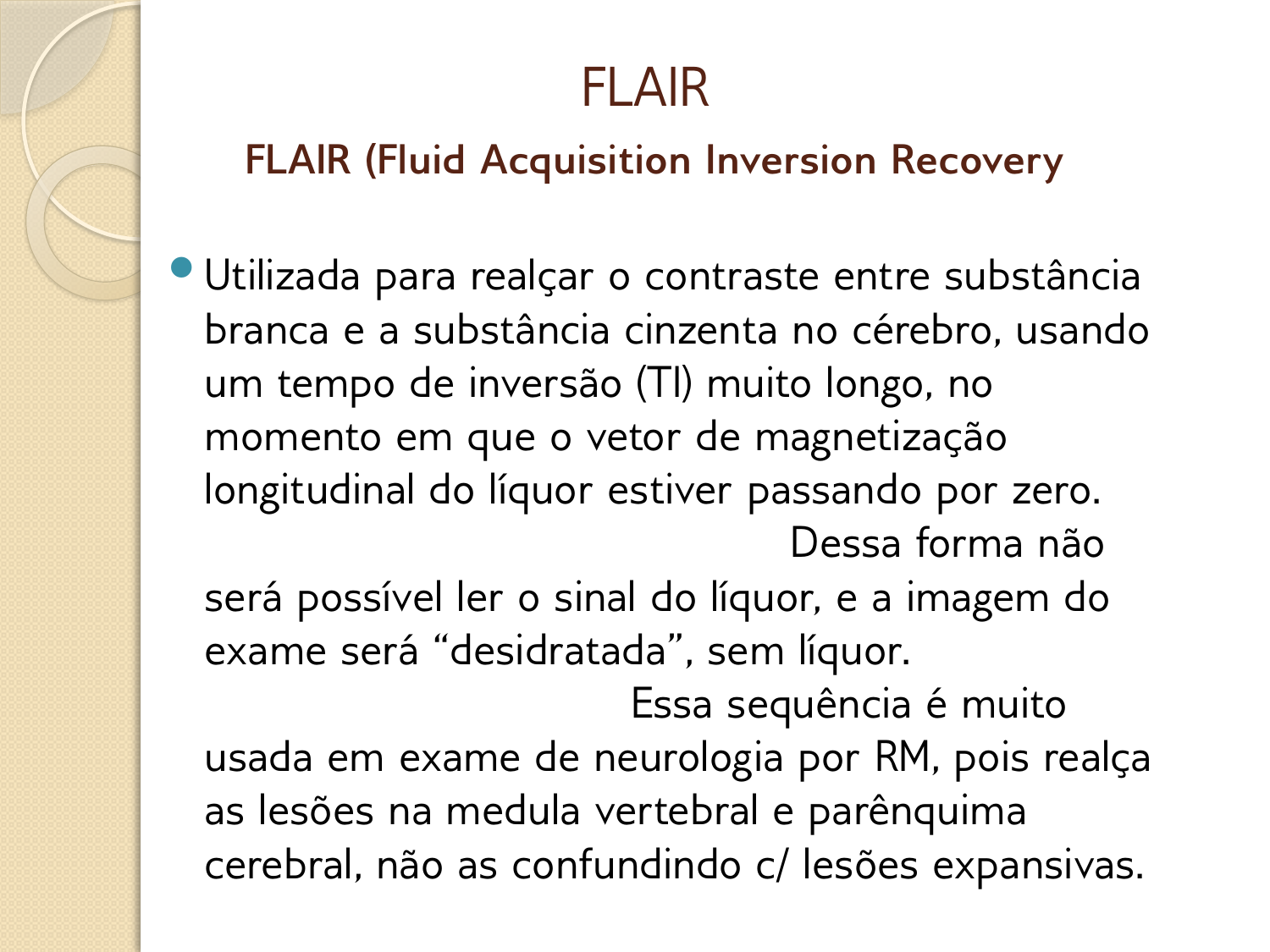

# FLAIR FLAIR (Fluid Acquisition Inversion Recovery
Utilizada para realçar o contraste entre substância branca e a substância cinzenta no cérebro, usando um tempo de inversão (TI) muito longo, no momento em que o vetor de magnetização longitudinal do líquor estiver passando por zero.                                                  Dessa forma não será possível ler o sinal do líquor, e a imagem do exame será “desidratada”, sem líquor.                                                    Essa sequência é muito usada em exame de neurologia por RM, pois realça as lesões na medula vertebral e parênquima cerebral, não as confundindo c/ lesões expansivas.